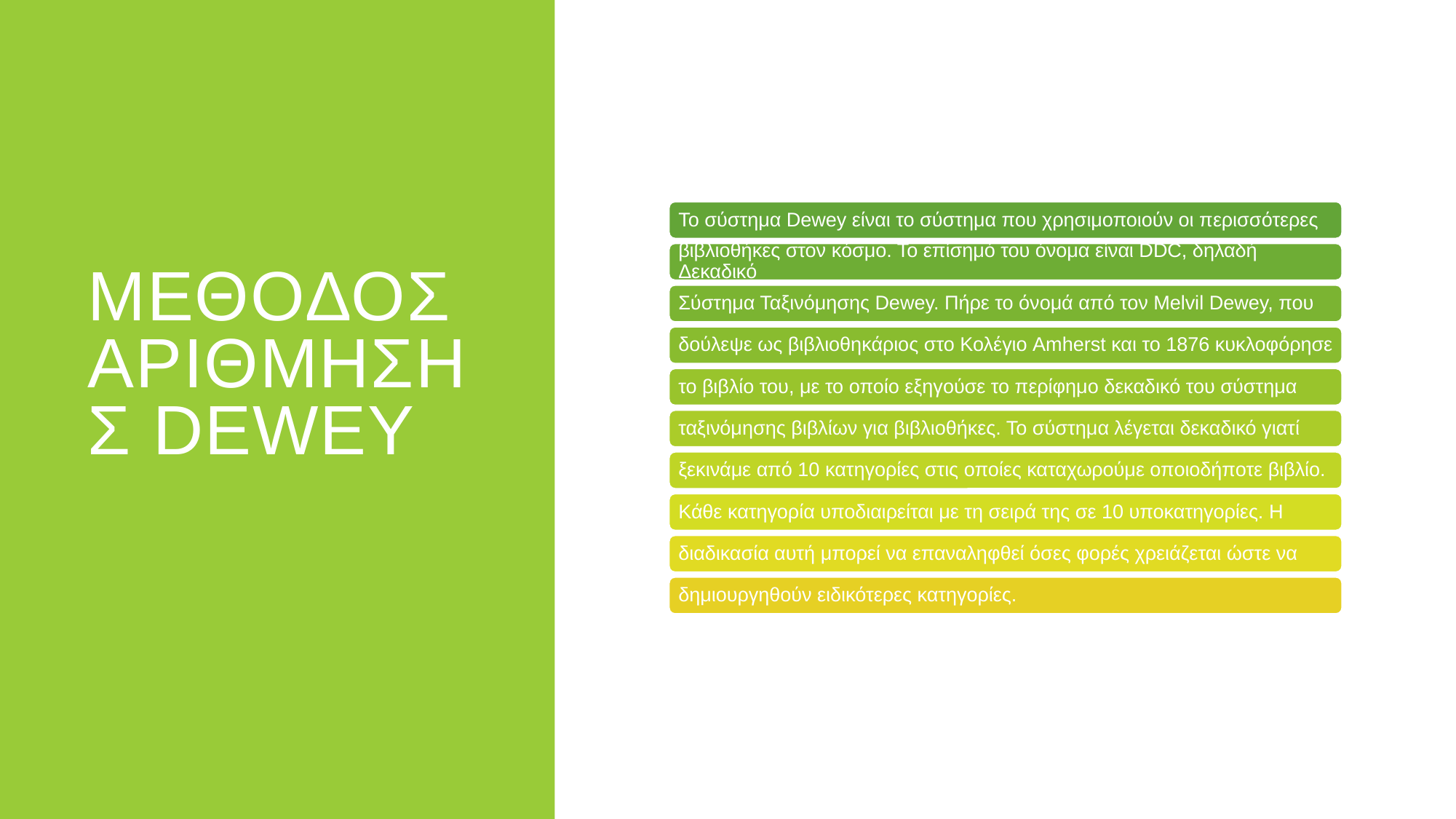

# ΜΕθοδος αρΙθμησης Dewey
Το σύστημα Dewey είναι το σύστημα που χρησιμοποιούν οι περισσότερες
βιβλιοθήκες στον κόσμο. Το επίσημό του όνομα είναι DDC, δηλαδή Δεκαδικό
Σύστημα Ταξινόμησης Dewey. Πήρε το όνομά από τον Μelvil Dewey, που
δούλεψε ως βιβλιοθηκάριος στο Κολέγιο Amherst και το 1876 κυκλοφόρησε
το βιβλίο του, με το οποίο εξηγούσε το περίφημο δεκαδικό του σύστημα
ταξινόμησης βιβλίων για βιβλιοθήκες. Το σύστημα λέγεται δεκαδικό γιατί
ξεκινάμε από 10 κατηγορίες στις οποίες καταχωρούμε οποιοδήποτε βιβλίο.
Κάθε κατηγορία υποδιαιρείται με τη σειρά της σε 10 υποκατηγορίες. Η
διαδικασία αυτή μπορεί να επαναληφθεί όσες φορές χρειάζεται ώστε να
δημιουργηθούν ειδικότερες κατηγορίες.